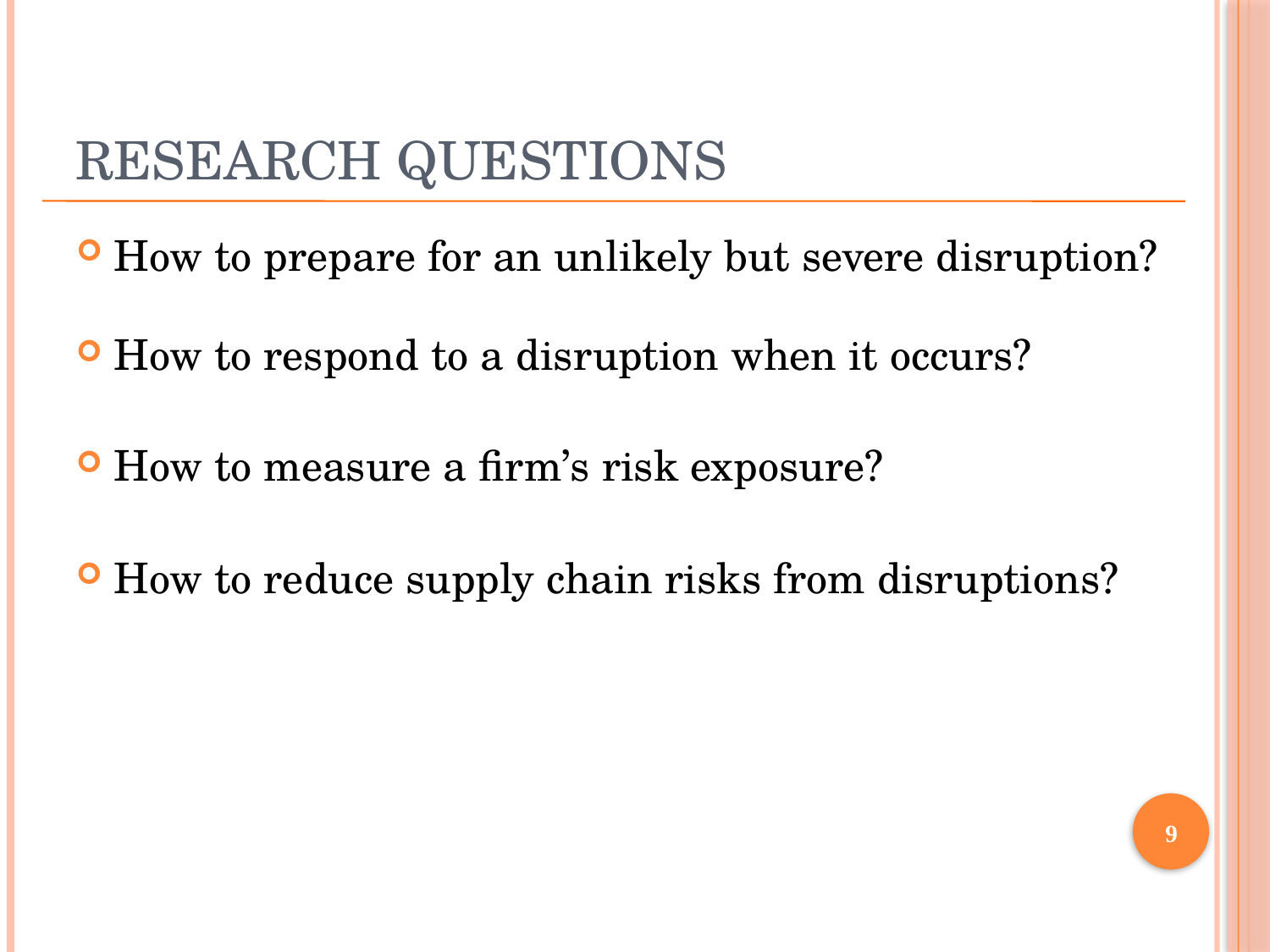

# Research Questions
How to prepare for an unlikely but severe disruption?
How to respond to a disruption when it occurs?
How to measure a firm’s risk exposure?

How to reduce supply chain risks from disruptions?

9